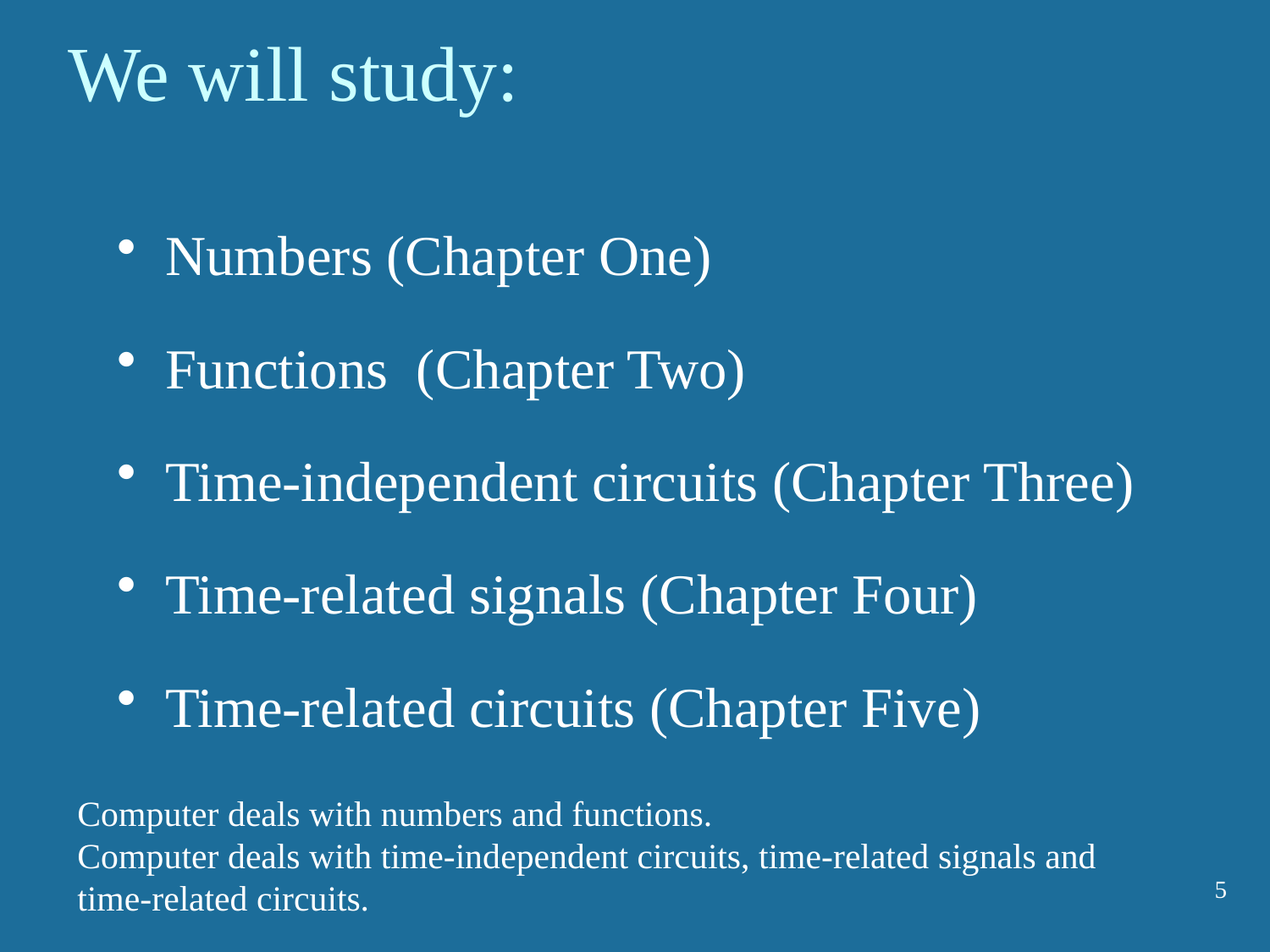

# We will study:
Numbers (Chapter One)
Functions  (Chapter Two)
Time-independent circuits (Chapter Three)
Time-related signals (Chapter Four)
Time-related circuits (Chapter Five)
Computer deals with numbers and functions.
Computer deals with time-independent circuits, time-related signals and time-related circuits.
5